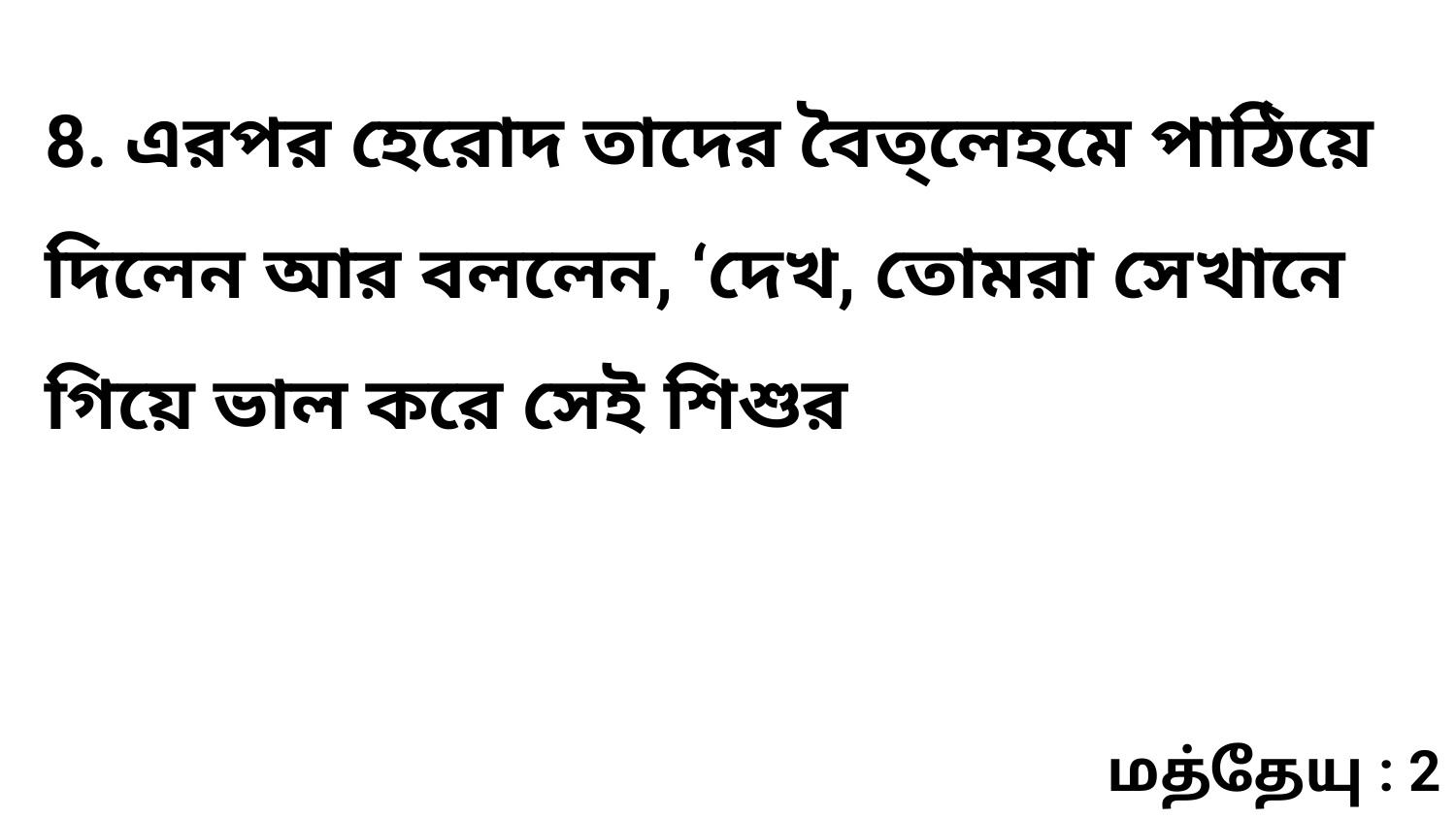

8. এরপর হেরোদ তাদের বৈত্‌লেহমে পাঠিয়ে দিলেন আর বললেন, ‘দেখ, তোমরা সেখানে গিয়ে ভাল করে সেই শিশুর
மத்தேயு : 2